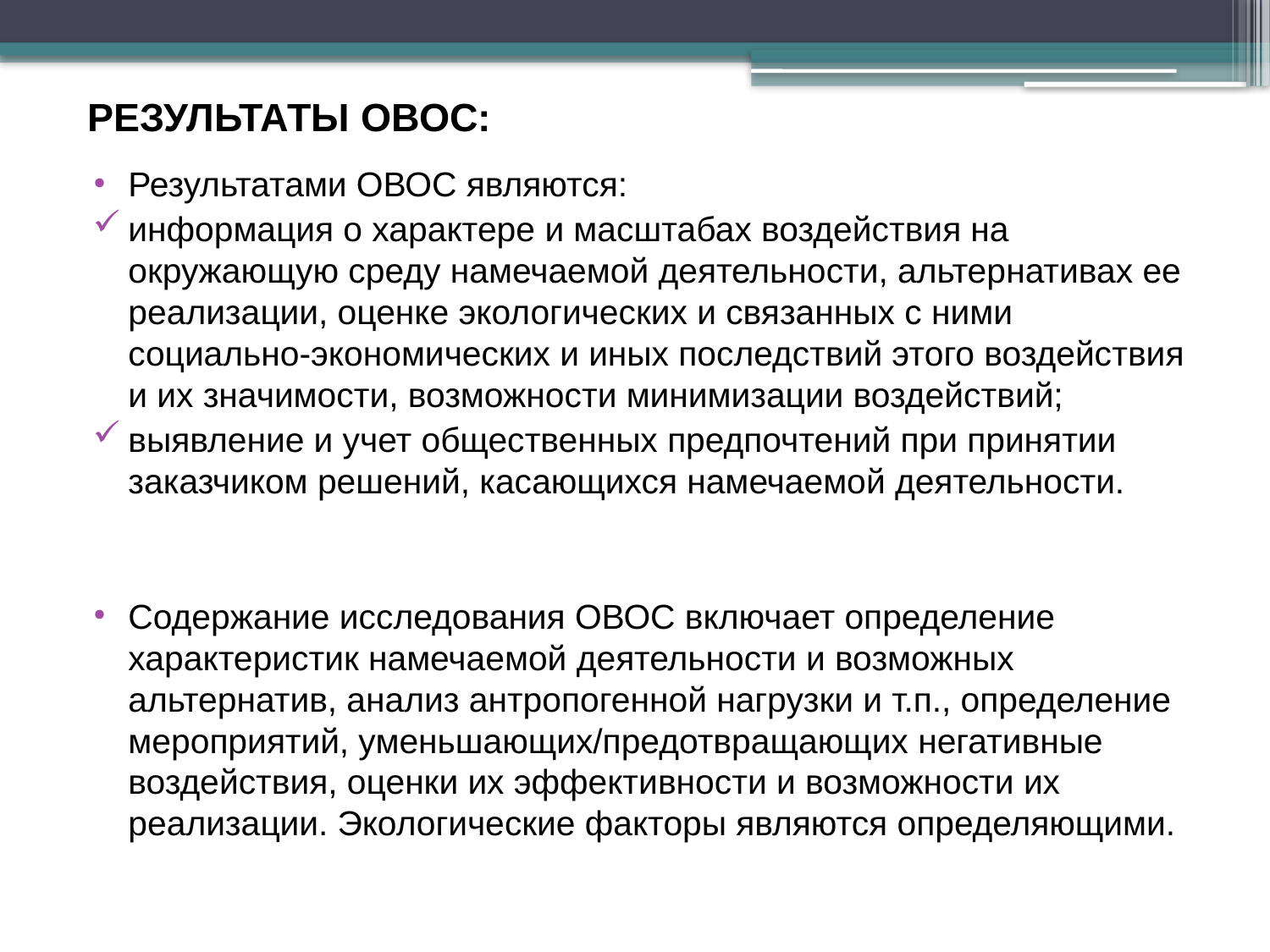

# РЕЗУЛЬТАТЫ ОВОС:
Результатами ОВОС являются:
информация о характере и масштабах воздействия на окружающую среду намечаемой деятельности, альтернативах ее реализации, оценке экологических и связанных с ними социально-экономических и иных последствий этого воздействия и их значимости, возможности минимизации воздействий;
выявление и учет общественных предпочтений при принятии заказчиком решений, касающихся намечаемой деятельности.

Содержание исследования ОВОС включает определение характеристик намечаемой деятельности и возможных альтернатив, анализ антропогенной нагрузки и т.п., определение мероприятий, уменьшающих/предотвращающих негативные воздействия, оценки их эффективности и возможности их реализации. Экологические факторы являются определяющими.